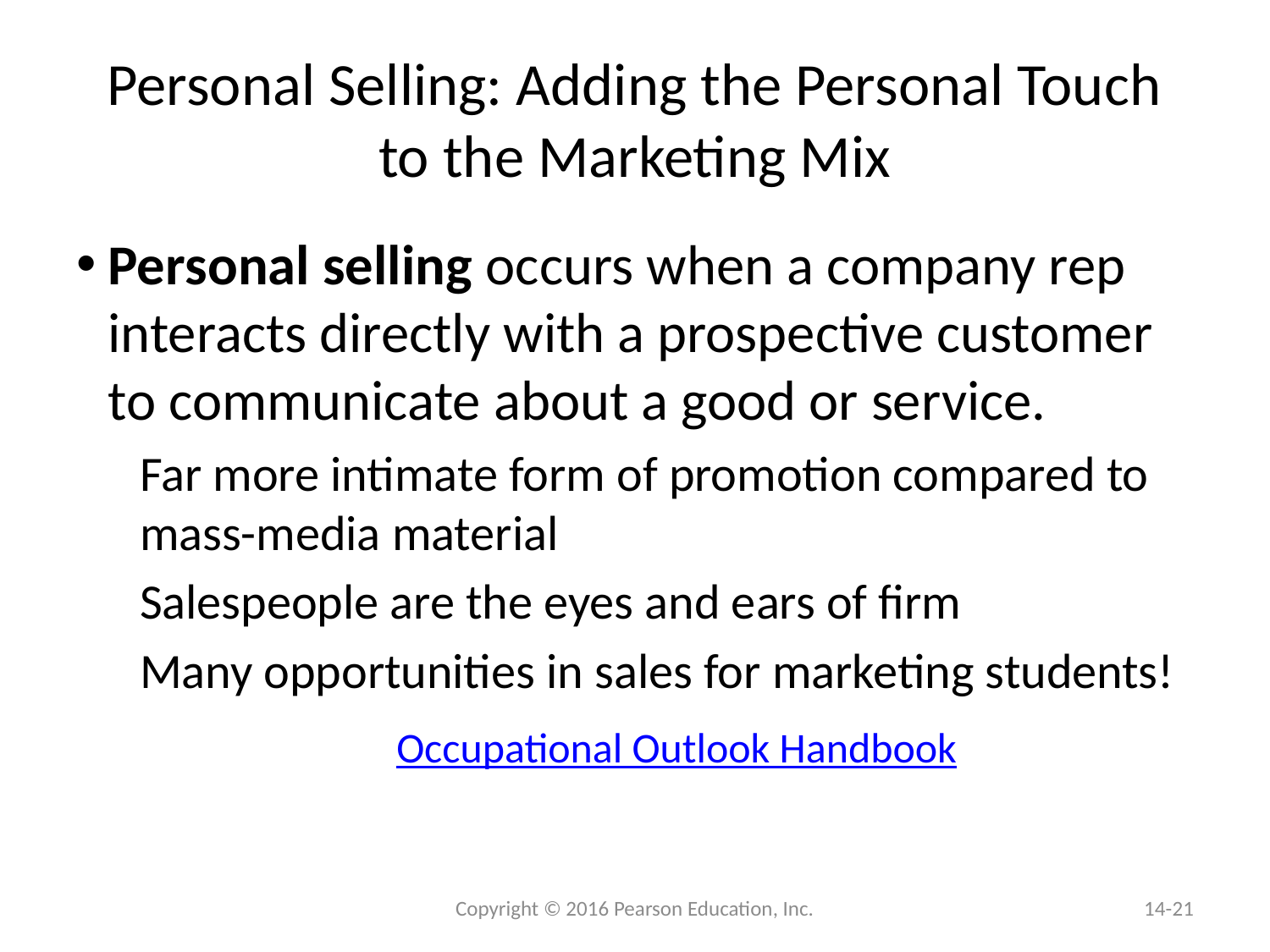

# Personal Selling: Adding the Personal Touch to the Marketing Mix
Personal selling occurs when a company rep interacts directly with a prospective customer to communicate about a good or service.
Far more intimate form of promotion compared to mass-media material
Salespeople are the eyes and ears of firm
Many opportunities in sales for marketing students!

Occupational Outlook Handbook

 Copyright © 2016 Pearson Education, Inc.
14-21